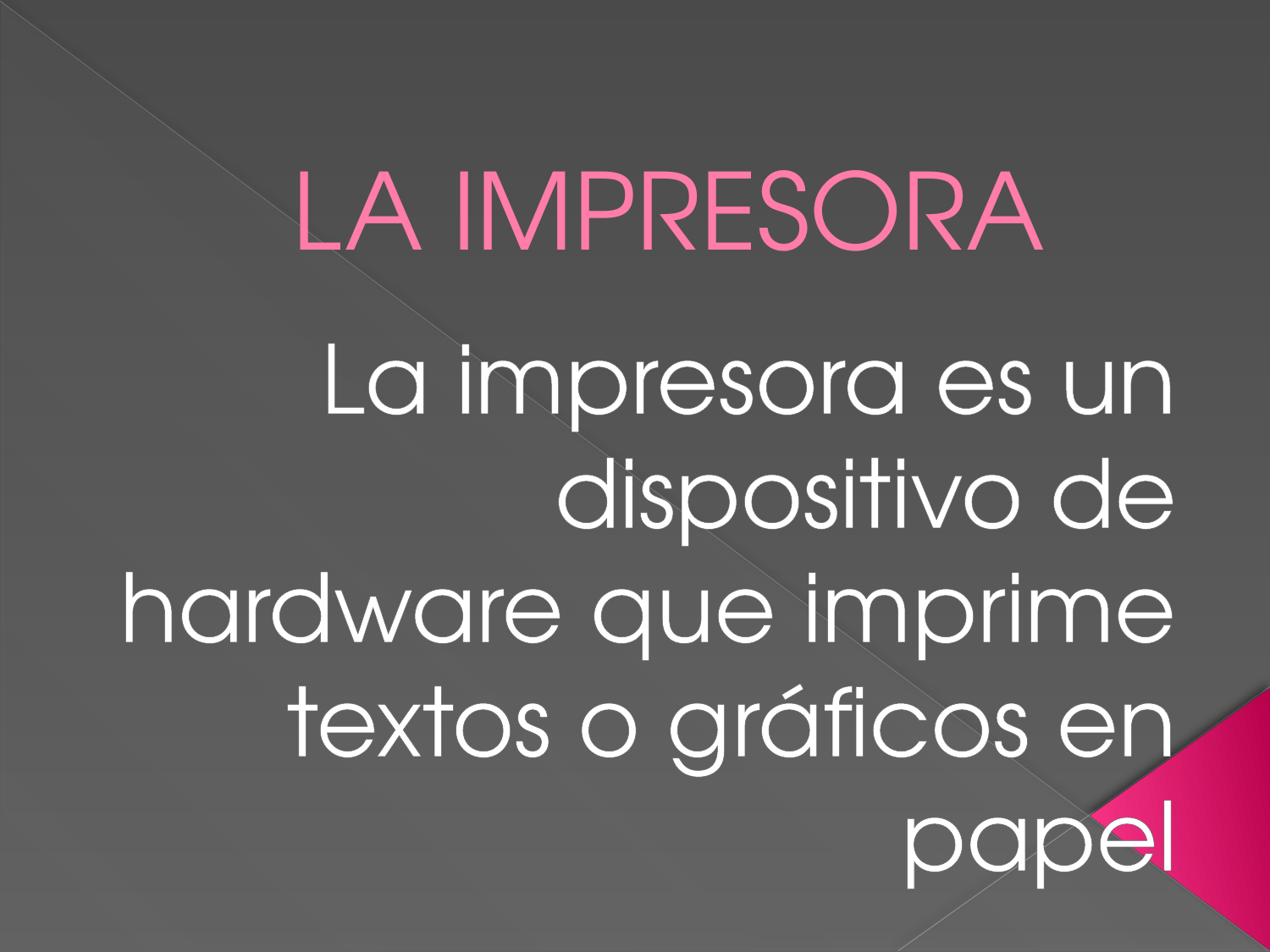

# LA IMPRESORA
La impresora es un dispositivo de hardware que imprime textos o gráficos en papel